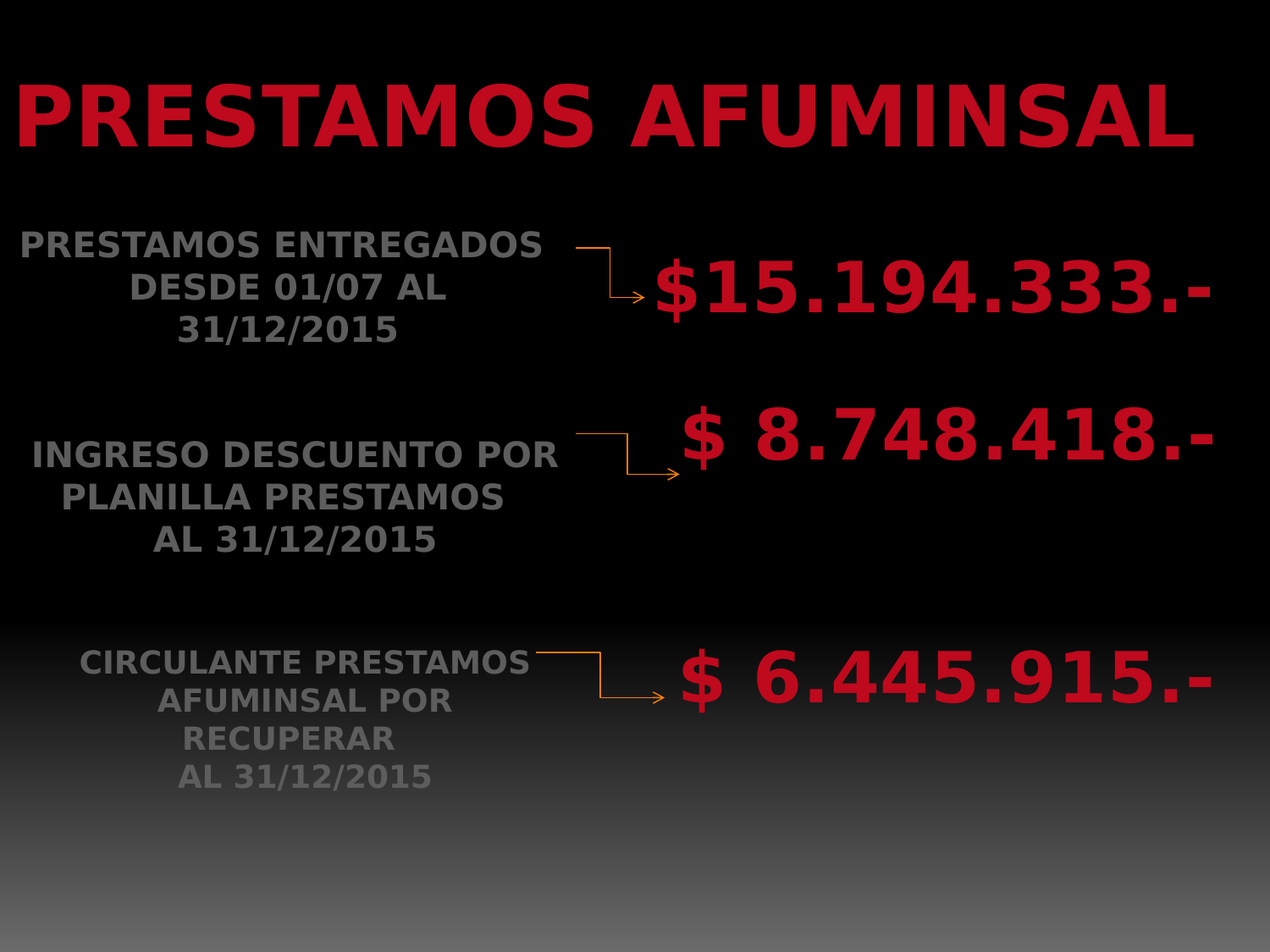

PRESTAMOS AFUMINSAL
PRESTAMOS ENTREGADOS
DESDE 01/07 AL 31/12/2015

$15.194.333.-
  $ 8.748.418.-
INGRESO DESCUENTO POR PLANILLA PRESTAMOS
AL 31/12/2015
 $ 6.445.915.-
CIRCULANTE PRESTAMOS AFUMINSAL POR RECUPERAR
AL 31/12/2015